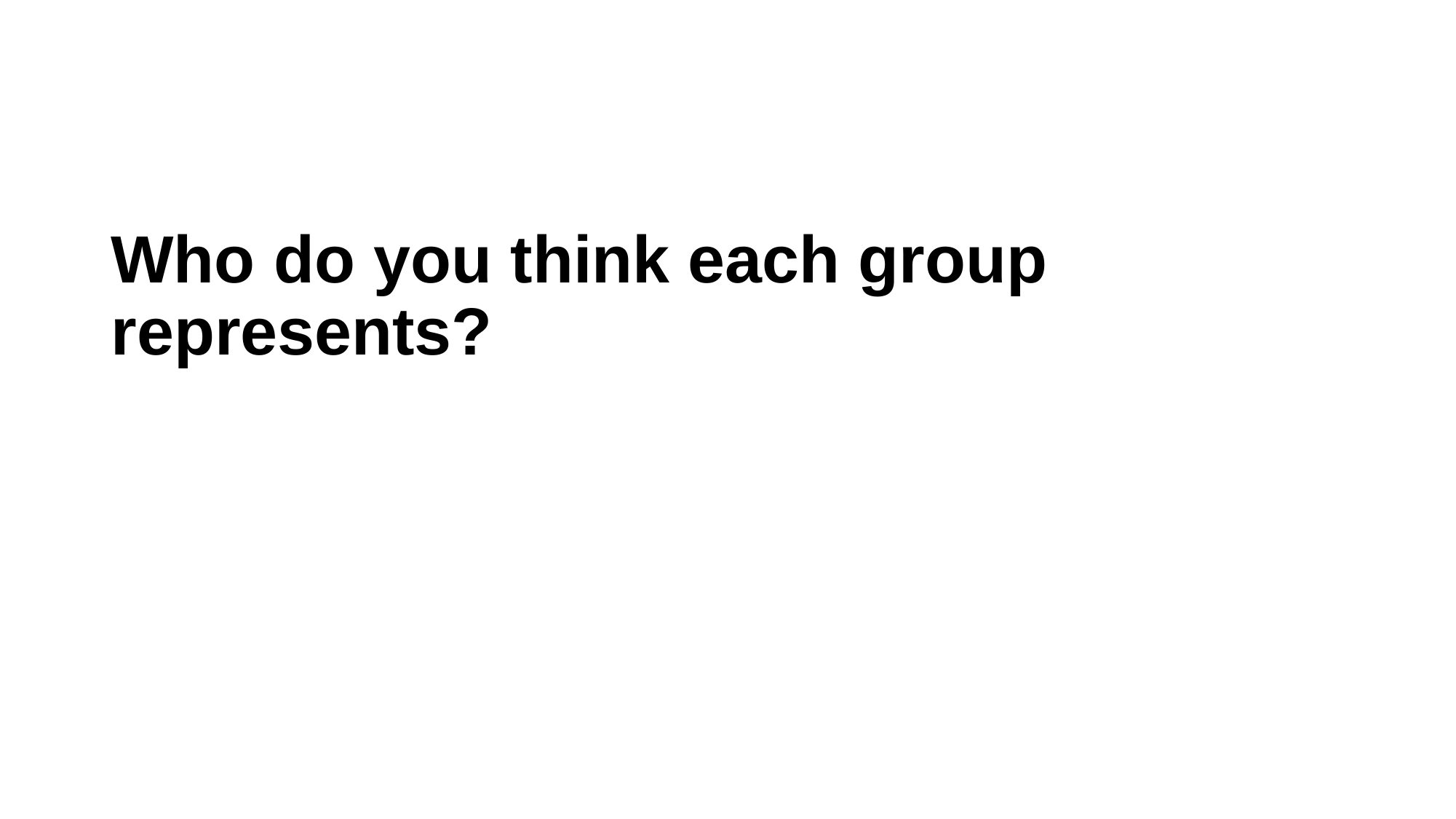

# Who do you think each group represents?